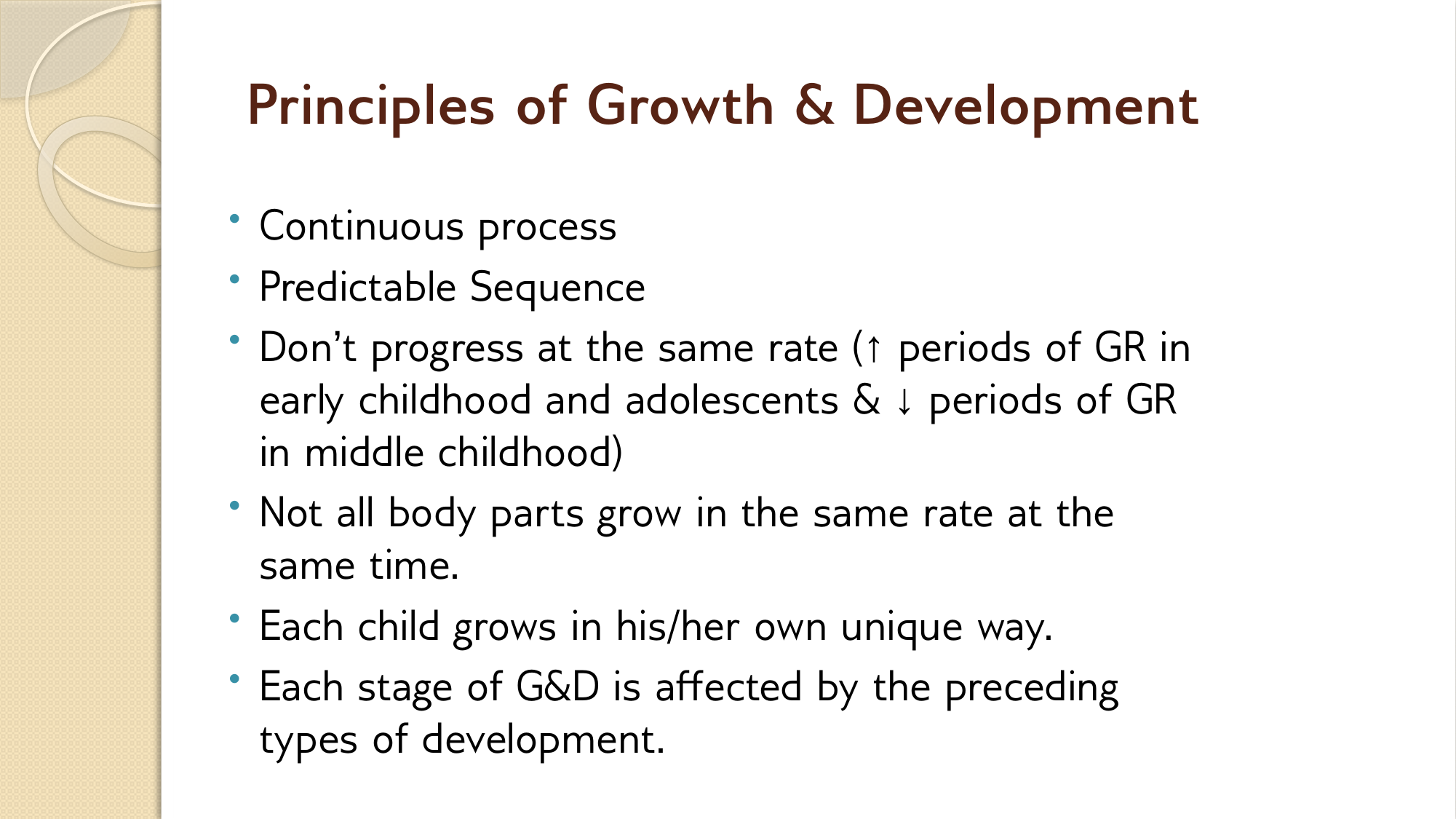

# Principles of Growth & Development
Continuous process
Predictable Sequence
Don’t progress at the same rate (↑ periods of GR in early childhood and adolescents & ↓ periods of GR in middle childhood)
Not all body parts grow in the same rate at the same time.
Each child grows in his/her own unique way.
Each stage of G&D is affected by the preceding types of development.